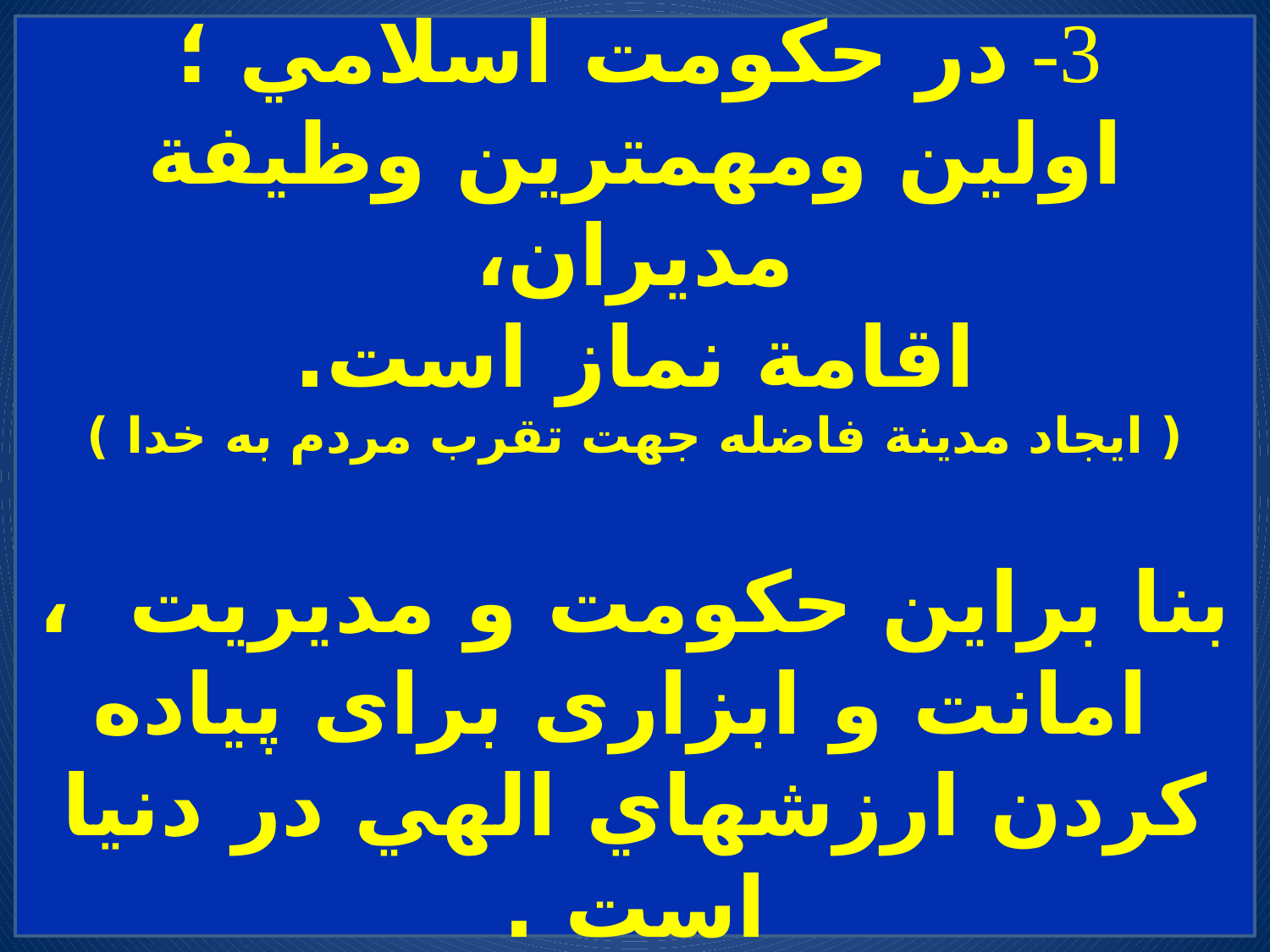

3- در حکومت اسلامي ؛
اولين ومهمترين وظيفة مدیران،
 اقامة نماز است.
( ایجاد مدینة فاضله جهت تقرب مردم به خدا )

بنا براين حکومت و مديريت  ،
 امانت و ابزاری برای پياده کردن ارزشهاي الهي در دنیا است .